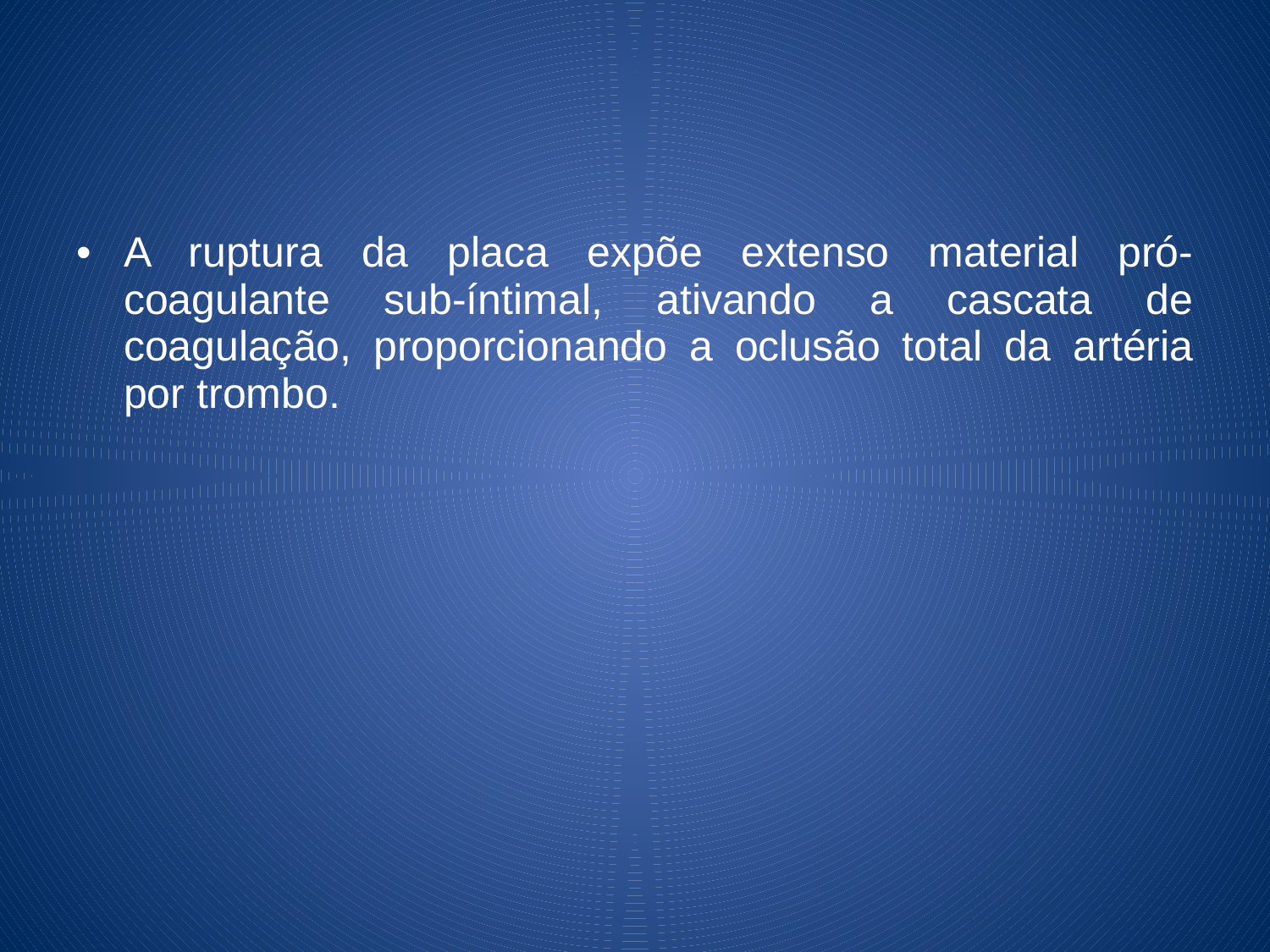

A ruptura da placa expõe extenso material pró-coagulante sub-íntimal, ativando a cascata de coagulação, proporcionando a oclusão total da artéria por trombo.